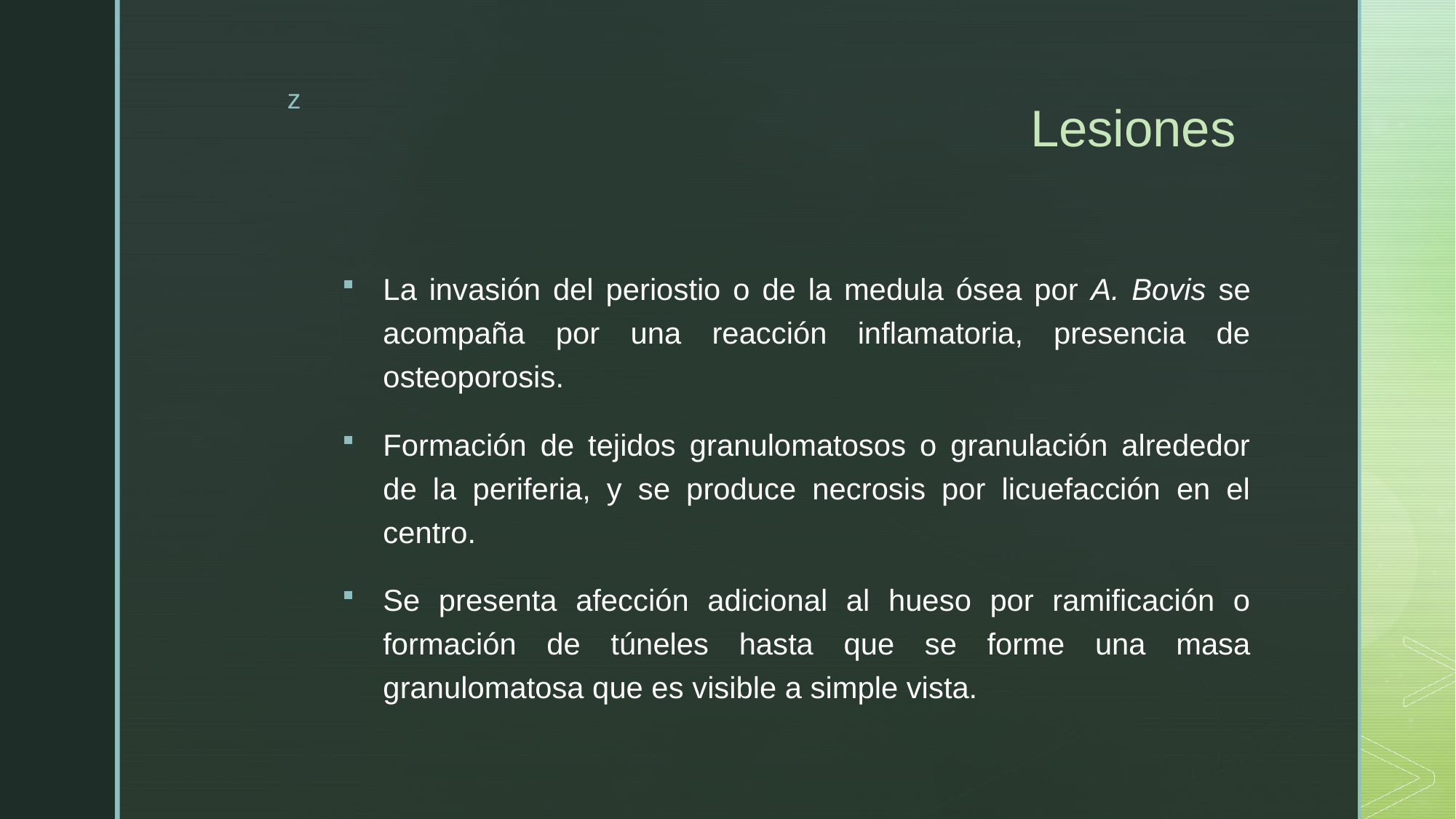

# Lesiones
La invasión del periostio o de la medula ósea por A. Bovis se acompaña por una reacción inflamatoria, presencia de osteoporosis.
Formación de tejidos granulomatosos o granulación alrededor de la periferia, y se produce necrosis por licuefacción en el centro.
Se presenta afección adicional al hueso por ramificación o formación de túneles hasta que se forme una masa granulomatosa que es visible a simple vista.